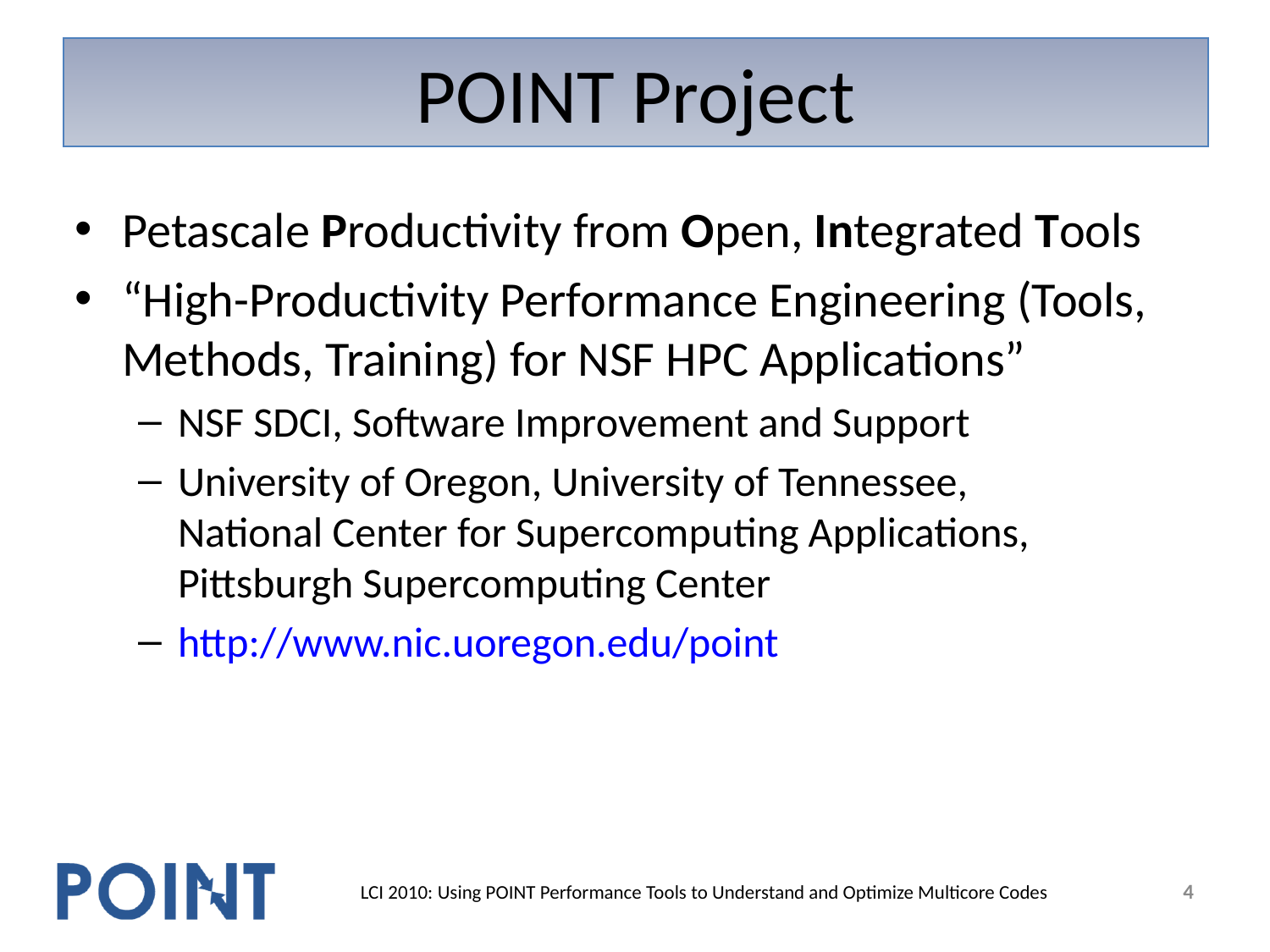

# POINT Project
Petascale Productivity from Open, Integrated Tools
“High-Productivity Performance Engineering (Tools, Methods, Training) for NSF HPC Applications”
NSF SDCI, Software Improvement and Support
University of Oregon, University of Tennessee,
National Center for Supercomputing Applications, Pittsburgh Supercomputing Center
http://www.nic.uoregon.edu/point
4